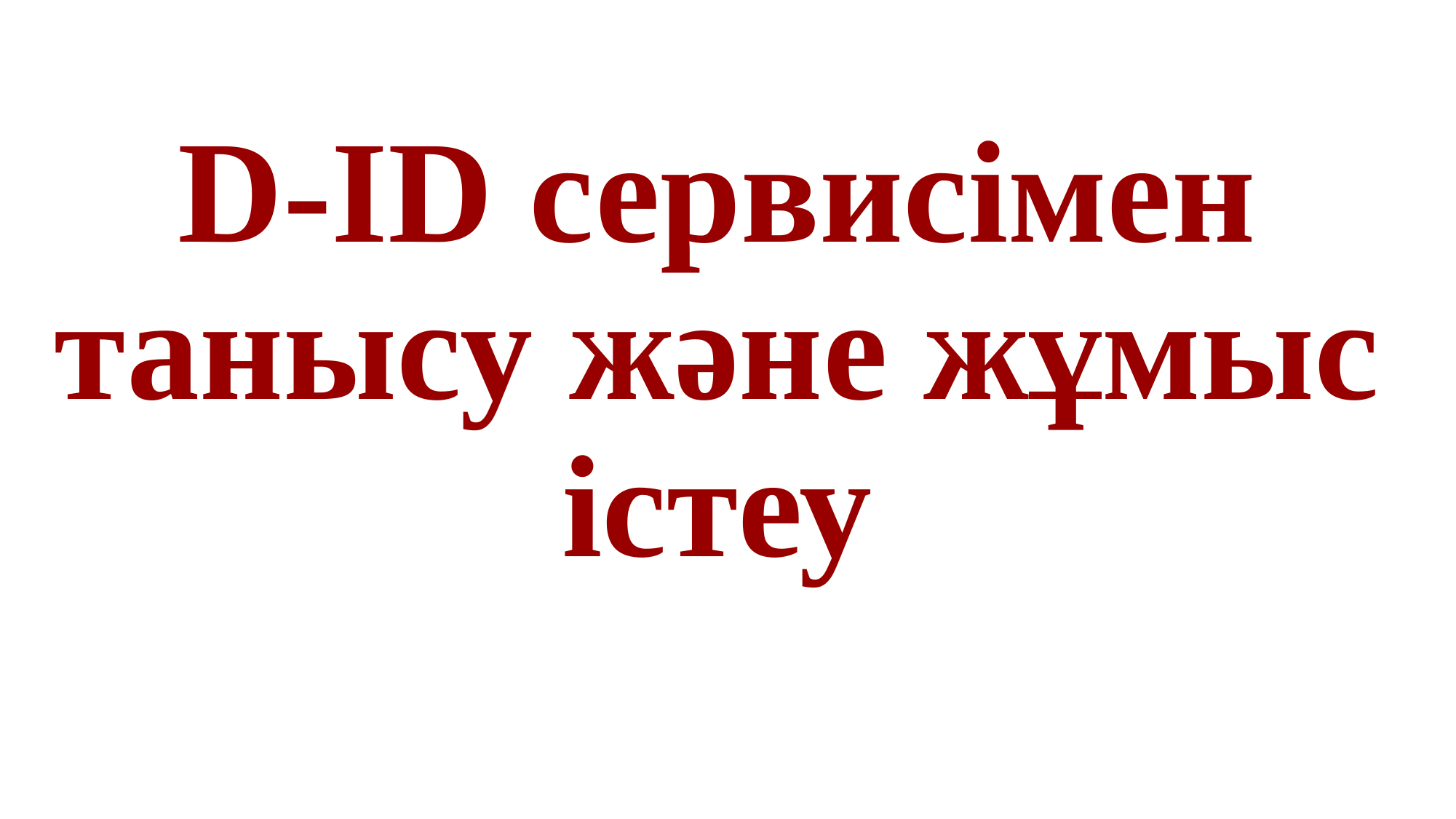

# D-ID сервисімен танысу және жұмыс істеу